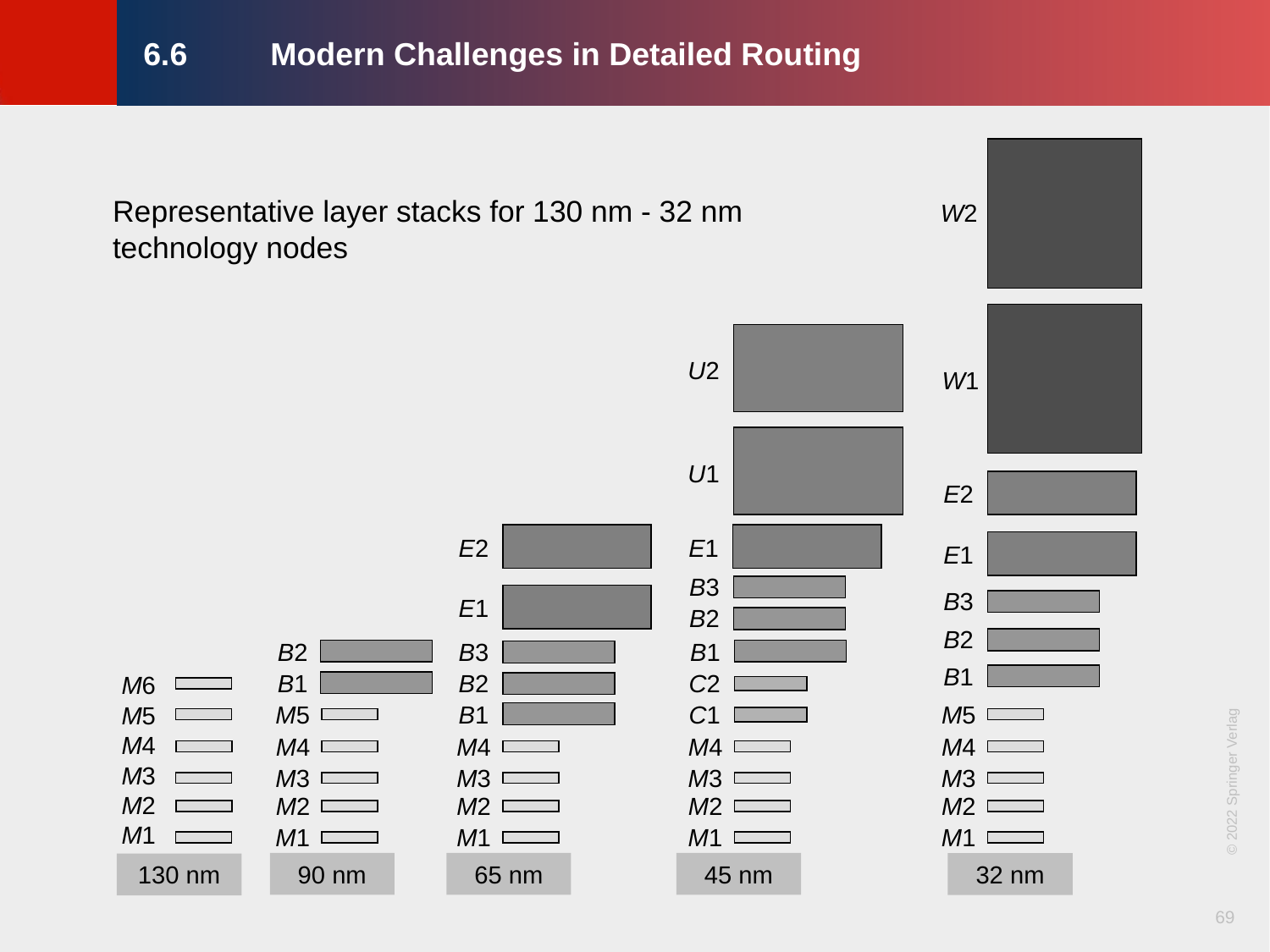

# 6.6	Modern Challenges in Detailed Routing

Representative layer stacks for 130 nm - 32 nm
technology nodes
W2

U2
W1

U1

E2

E2
E1

E1
B3

B3

E1

B2

B2

B2
B3
B1

B1
C2
B1
B2
M6

M5
C1
M5
B1
M5

M4
M4
M4
M4
M4

M3
M3
M3
M3
M3
© 2022 Springer Verlag

M2
M2
M2
M2
M2

M1
M1
M1
M1
M1

90 nm
65 nm
45 nm
32 nm
130 nm
69